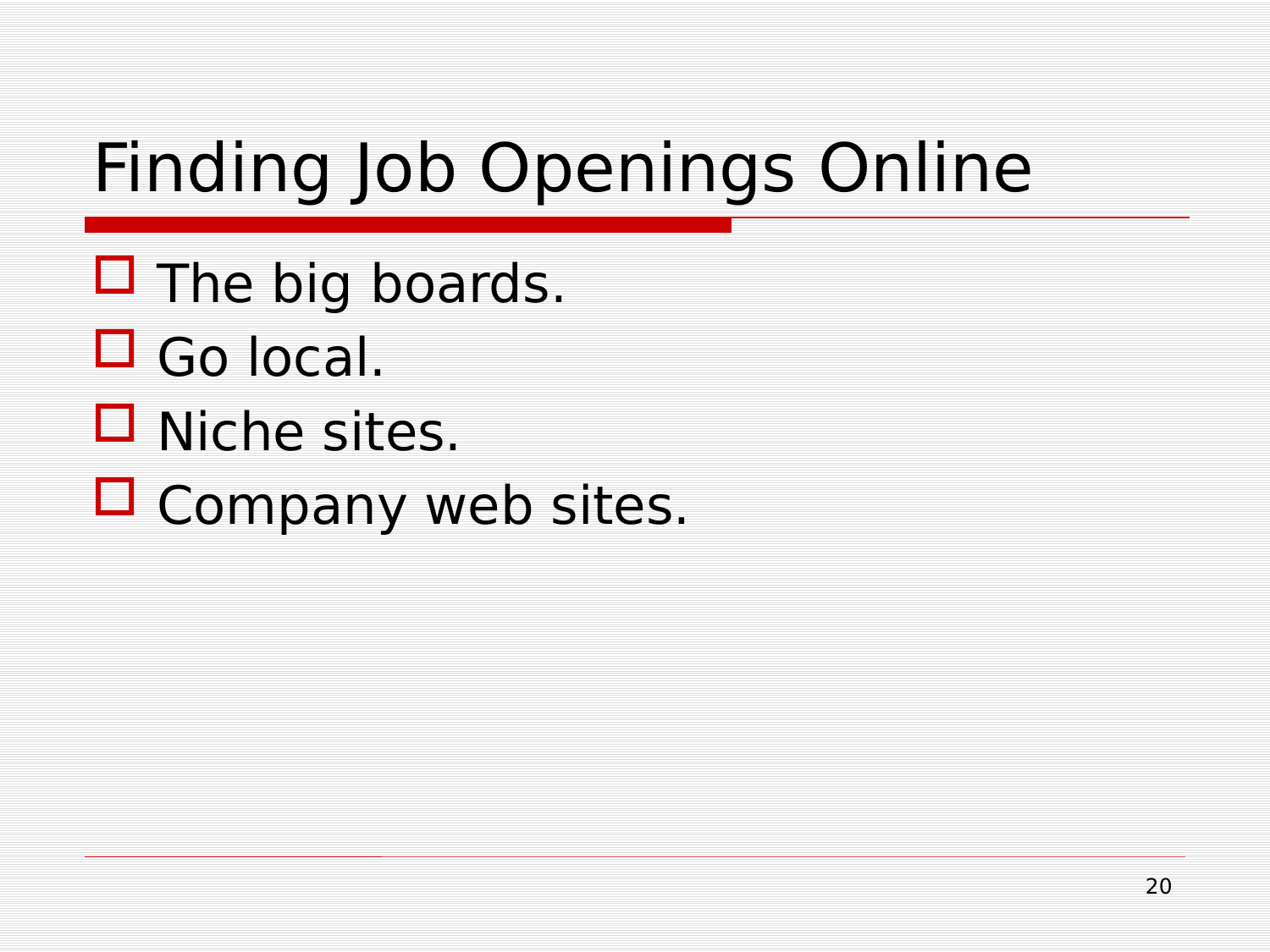

# Finding Job Openings Online
The big boards.
Go local.
Niche sites.
Company web sites.
20